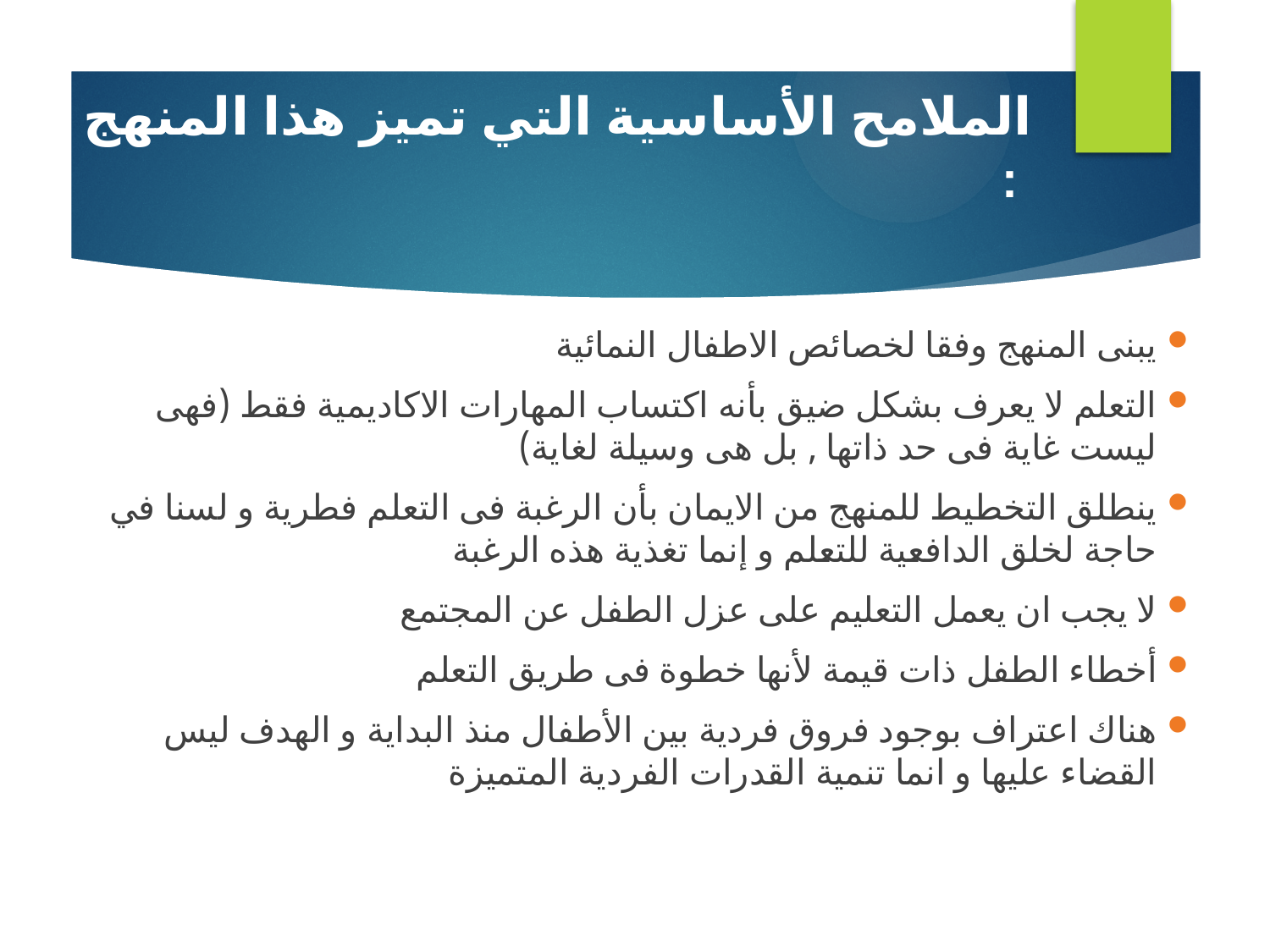

# الملامح الأساسية التي تميز هذا المنهج :
يبنى المنهج وفقا لخصائص الاطفال النمائية
التعلم لا يعرف بشكل ضيق بأنه اكتساب المهارات الاكاديمية فقط (فهى ليست غاية فى حد ذاتها , بل هى وسيلة لغاية)
ينطلق التخطيط للمنهج من الايمان بأن الرغبة فى التعلم فطرية و لسنا في حاجة لخلق الدافعية للتعلم و إنما تغذية هذه الرغبة
لا يجب ان يعمل التعليم على عزل الطفل عن المجتمع
أخطاء الطفل ذات قيمة لأنها خطوة فى طريق التعلم
هناك اعتراف بوجود فروق فردية بين الأطفال منذ البداية و الهدف ليس القضاء عليها و انما تنمية القدرات الفردية المتميزة